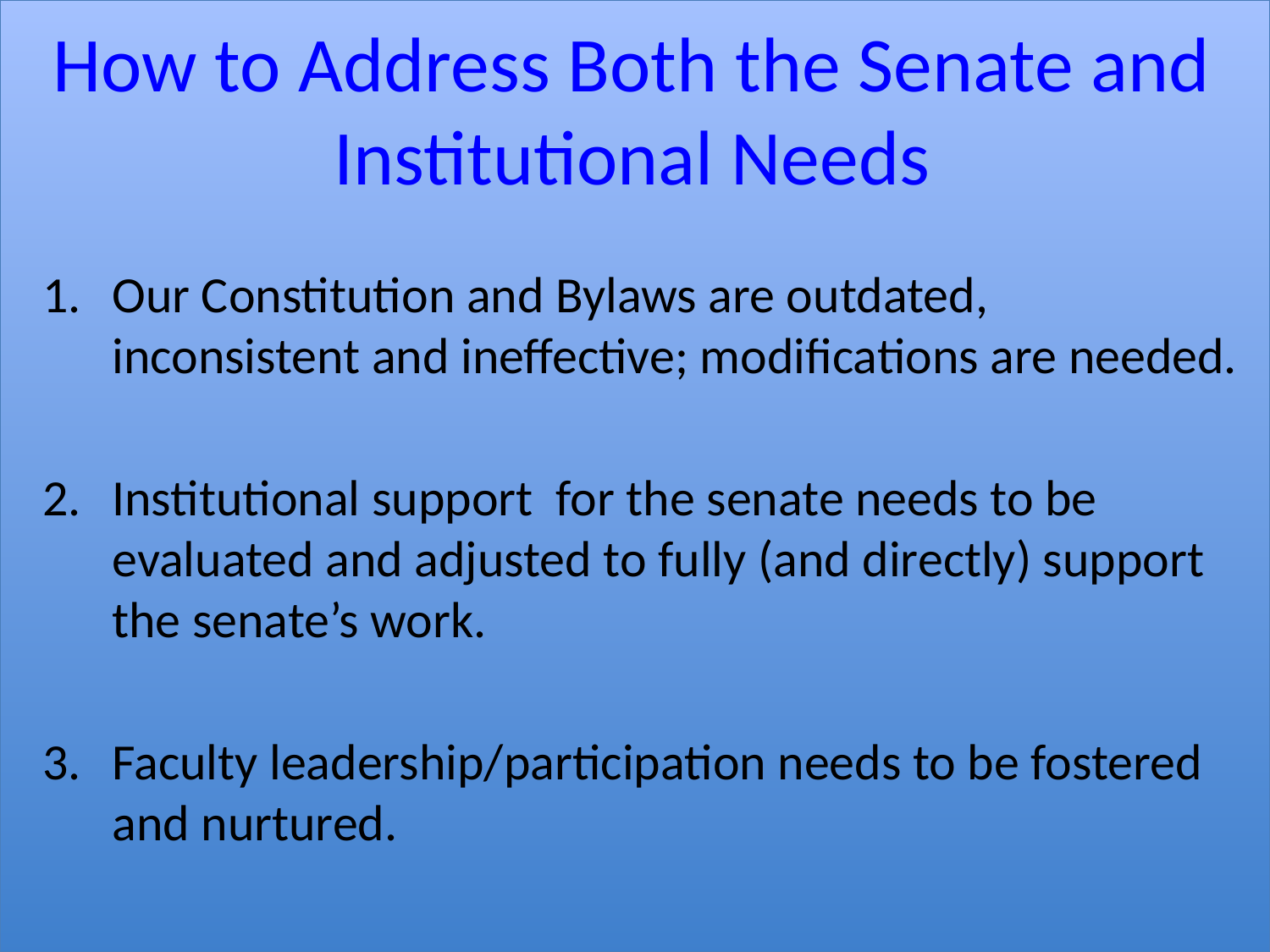

# How to Address Both the Senate and Institutional Needs
Our Constitution and Bylaws are outdated, inconsistent and ineffective; modifications are needed.

Institutional support  for the senate needs to be evaluated and adjusted to fully (and directly) support the senate’s work.

Faculty leadership/participation needs to be fostered and nurtured.